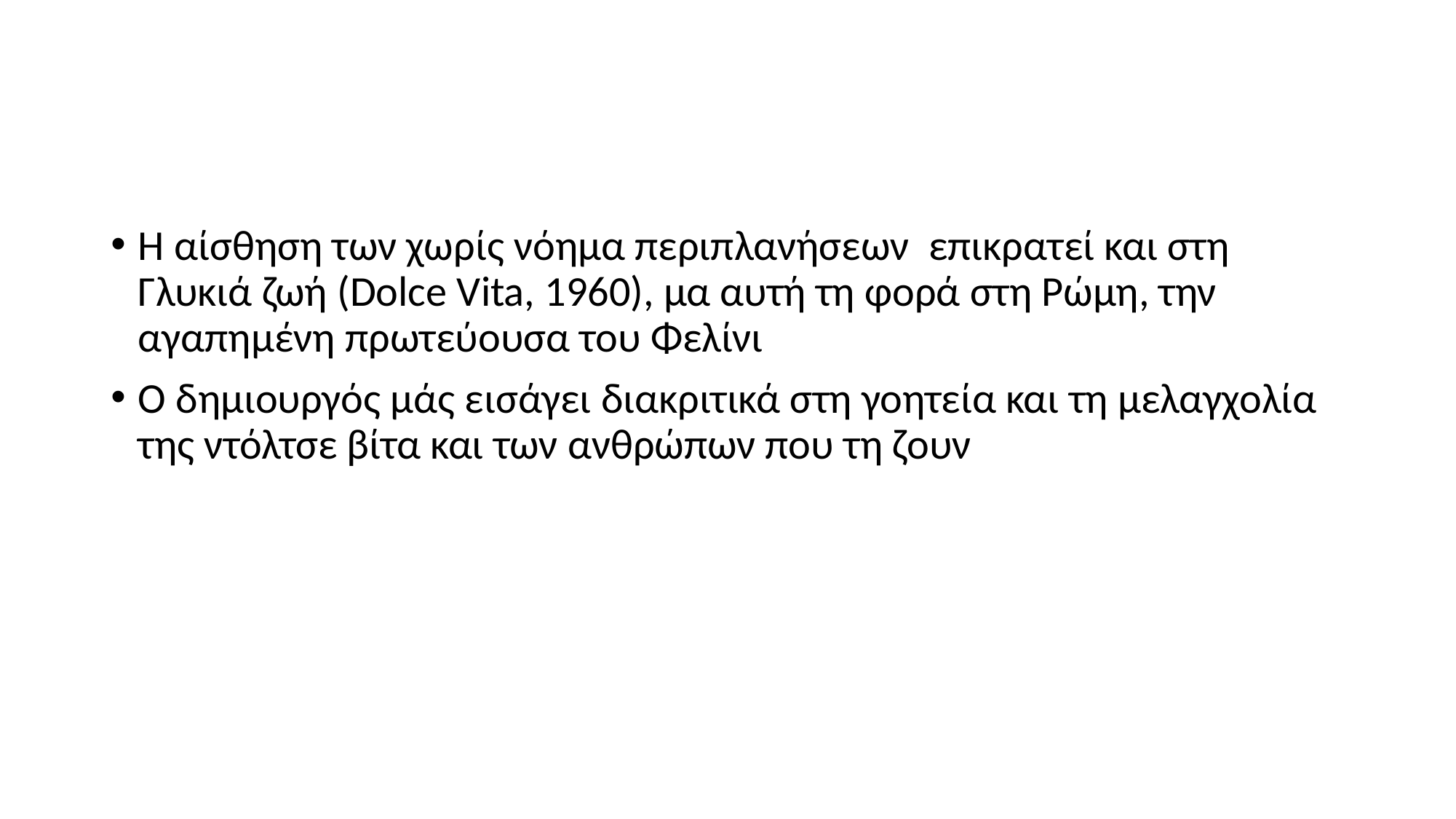

#
Η αίσθηση των χωρίς νόημα περιπλανήσεων  επικρατεί και στη Γλυκιά ζωή (Dolce Vita, 1960), μα αυτή τη φορά στη Ρώμη, την αγαπημένη πρωτεύουσα του Φελίνι
Ο δημιουργός μάς εισάγει διακριτικά στη γοητεία και τη μελαγχολία της ντόλτσε βίτα και των ανθρώπων που τη ζουν